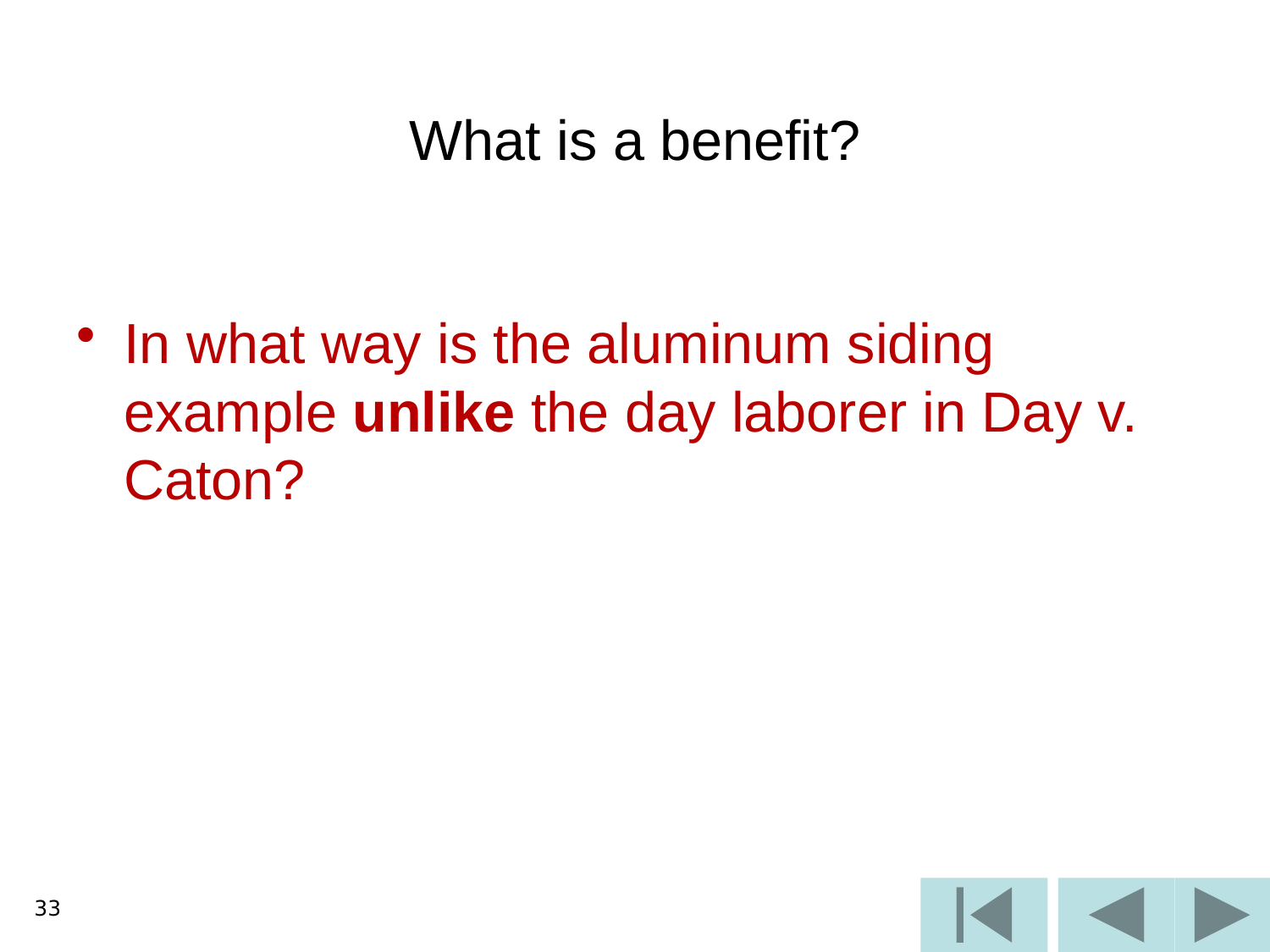

# What is a benefit?

In what way is the aluminum siding example unlike the day laborer in Day v. Caton?

33